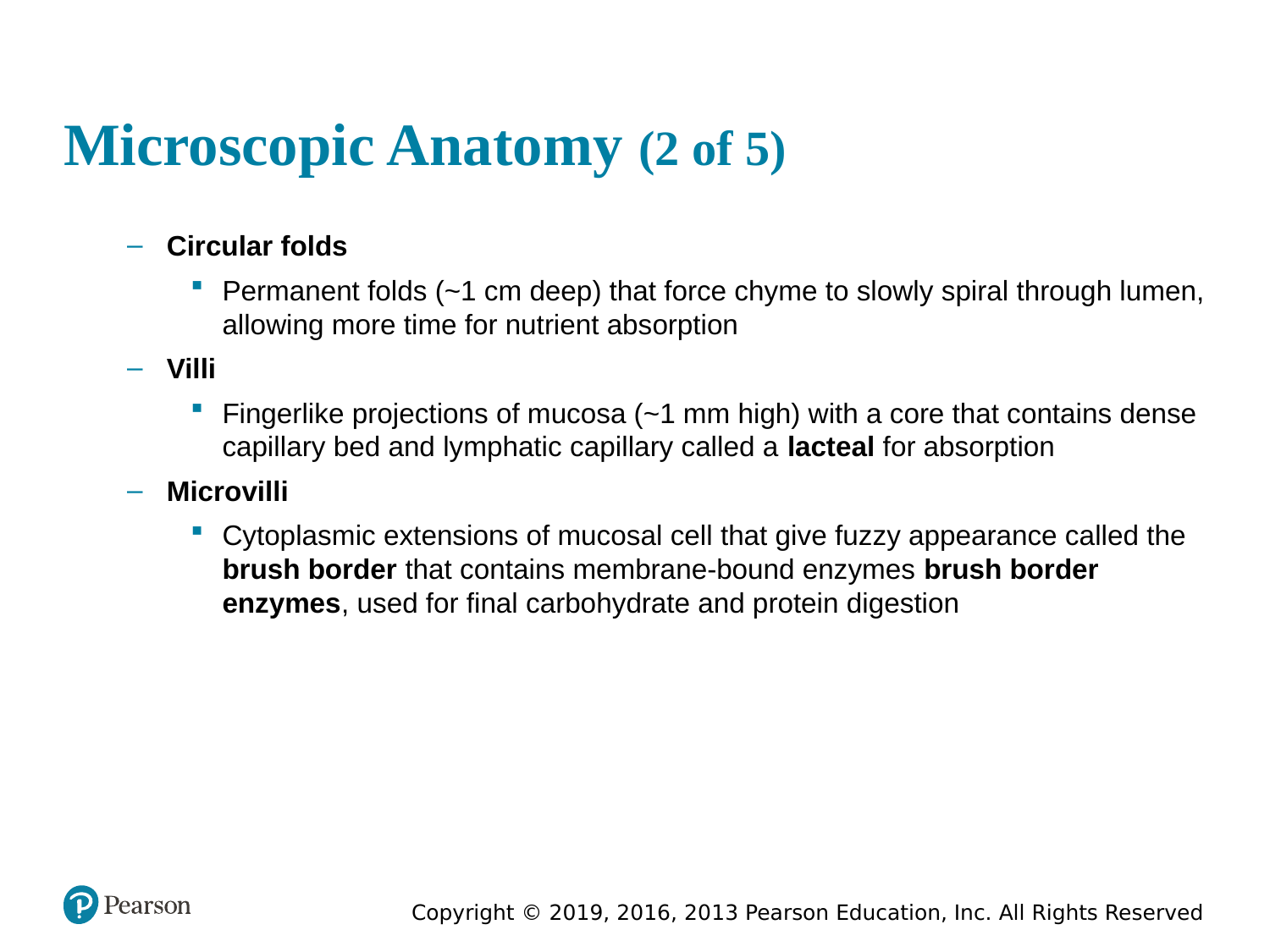

# Microscopic Anatomy (2 of 5)
Circular folds
Permanent folds (~1 cm deep) that force chyme to slowly spiral through lumen, allowing more time for nutrient absorption
Villi
Fingerlike projections of mucosa (~1 mm high) with a core that contains dense capillary bed and lymphatic capillary called a lacteal for absorption
Microvilli
Cytoplasmic extensions of mucosal cell that give fuzzy appearance called the brush border that contains membrane-bound enzymes brush border enzymes, used for final carbohydrate and protein digestion